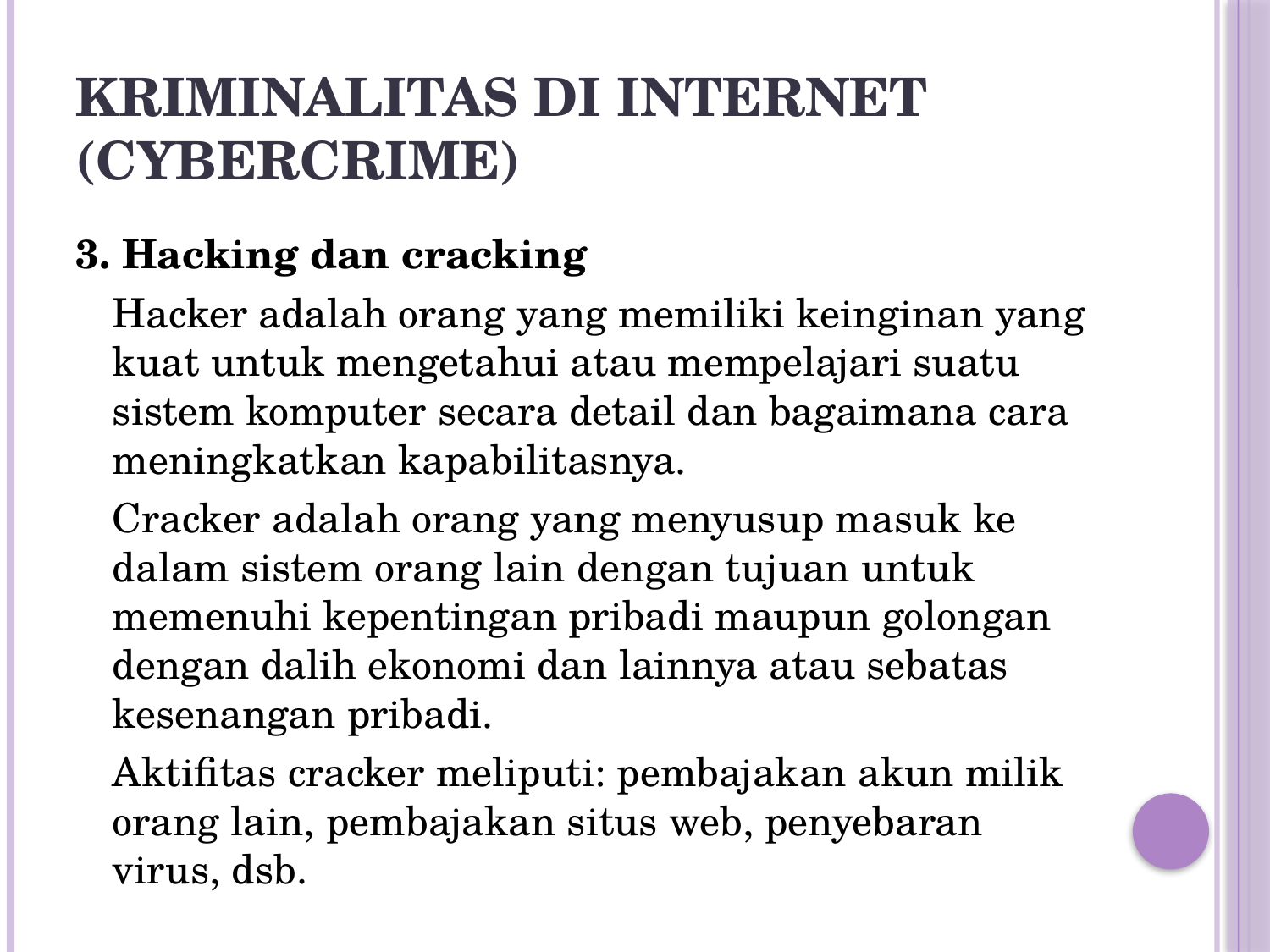

# Kriminalitas di Internet (Cybercrime)
3. Hacking dan cracking
	Hacker adalah orang yang memiliki keinginan yang kuat untuk mengetahui atau mempelajari suatu sistem komputer secara detail dan bagaimana cara meningkatkan kapabilitasnya.
	Cracker adalah orang yang menyusup masuk ke dalam sistem orang lain dengan tujuan untuk memenuhi kepentingan pribadi maupun golongan dengan dalih ekonomi dan lainnya atau sebatas kesenangan pribadi.
	Aktifitas cracker meliputi: pembajakan akun milik orang lain, pembajakan situs web, penyebaran virus, dsb.